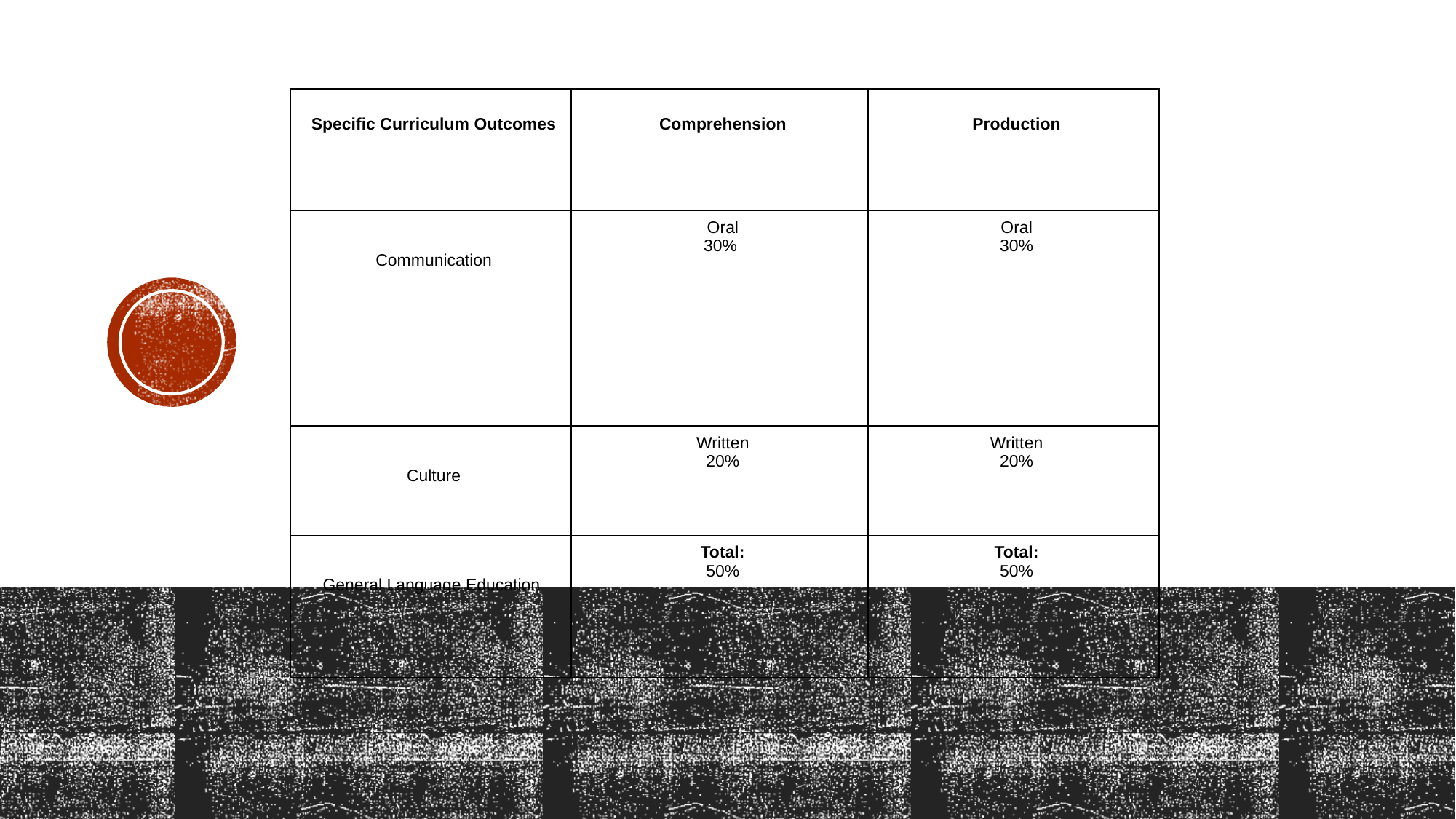

| Specific Curriculum Outcomes | Comprehension | Production |
| --- | --- | --- |
| Communication | Oral 30% | Oral 30% |
| Culture | Written 20% | Written 20% |
| General Language Education | Total: 50% | Total: 50% |
#